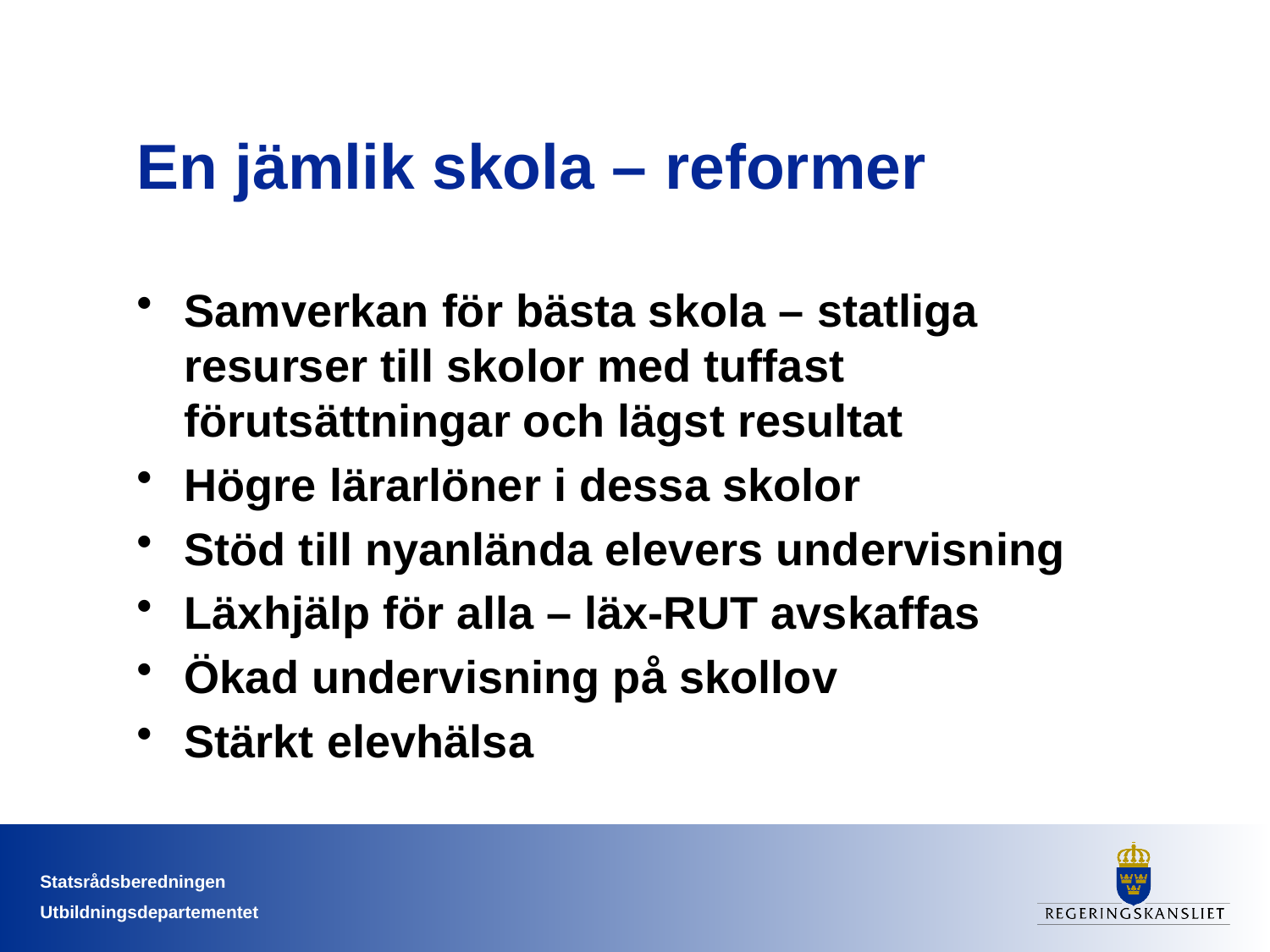

# En jämlik skola – reformer
Samverkan för bästa skola – statliga resurser till skolor med tuffast förutsättningar och lägst resultat
Högre lärarlöner i dessa skolor
Stöd till nyanlända elevers undervisning
Läxhjälp för alla – läx-RUT avskaffas
Ökad undervisning på skollov
Stärkt elevhälsa